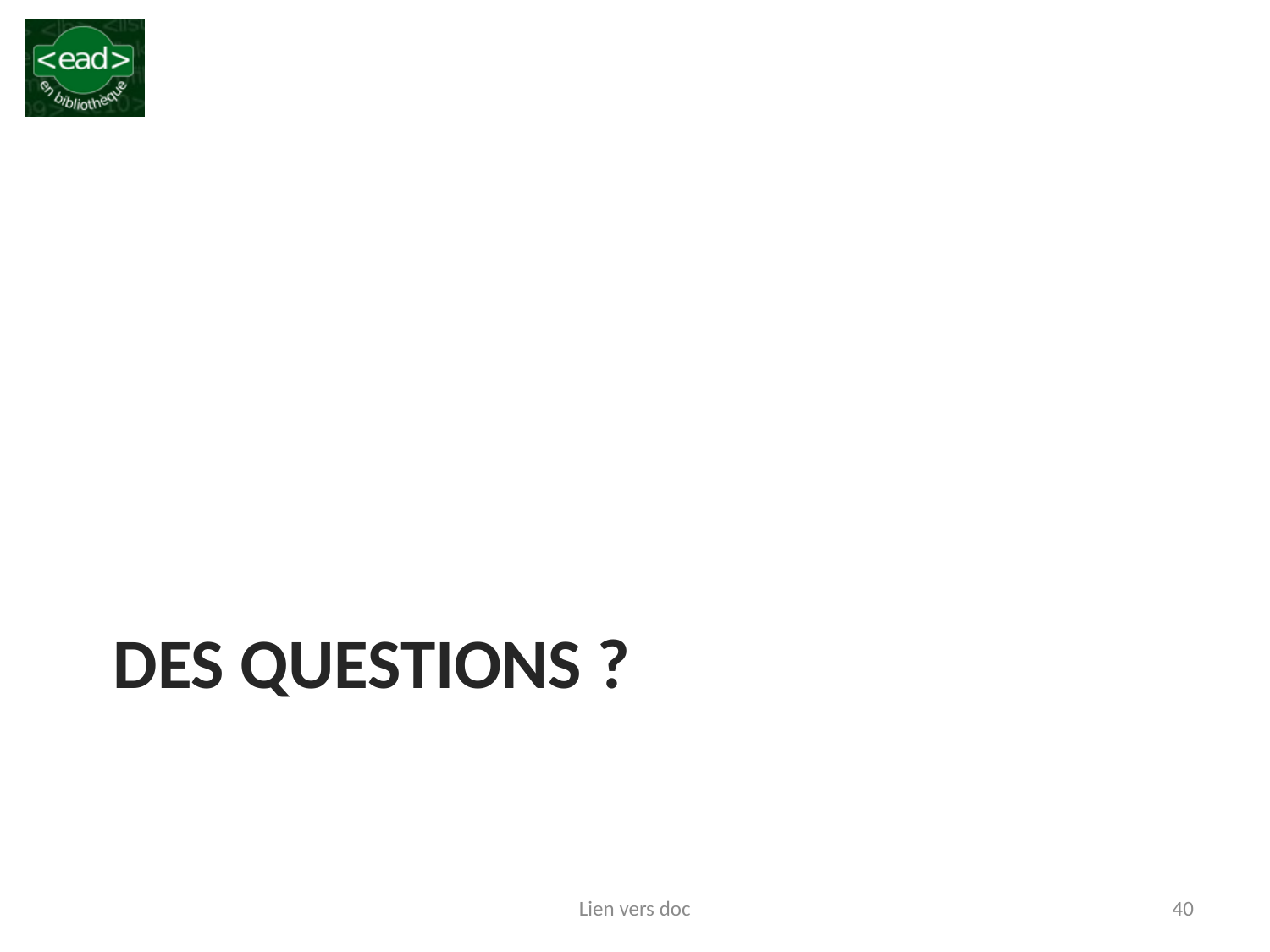

# Des questions ?
Lien vers doc
40